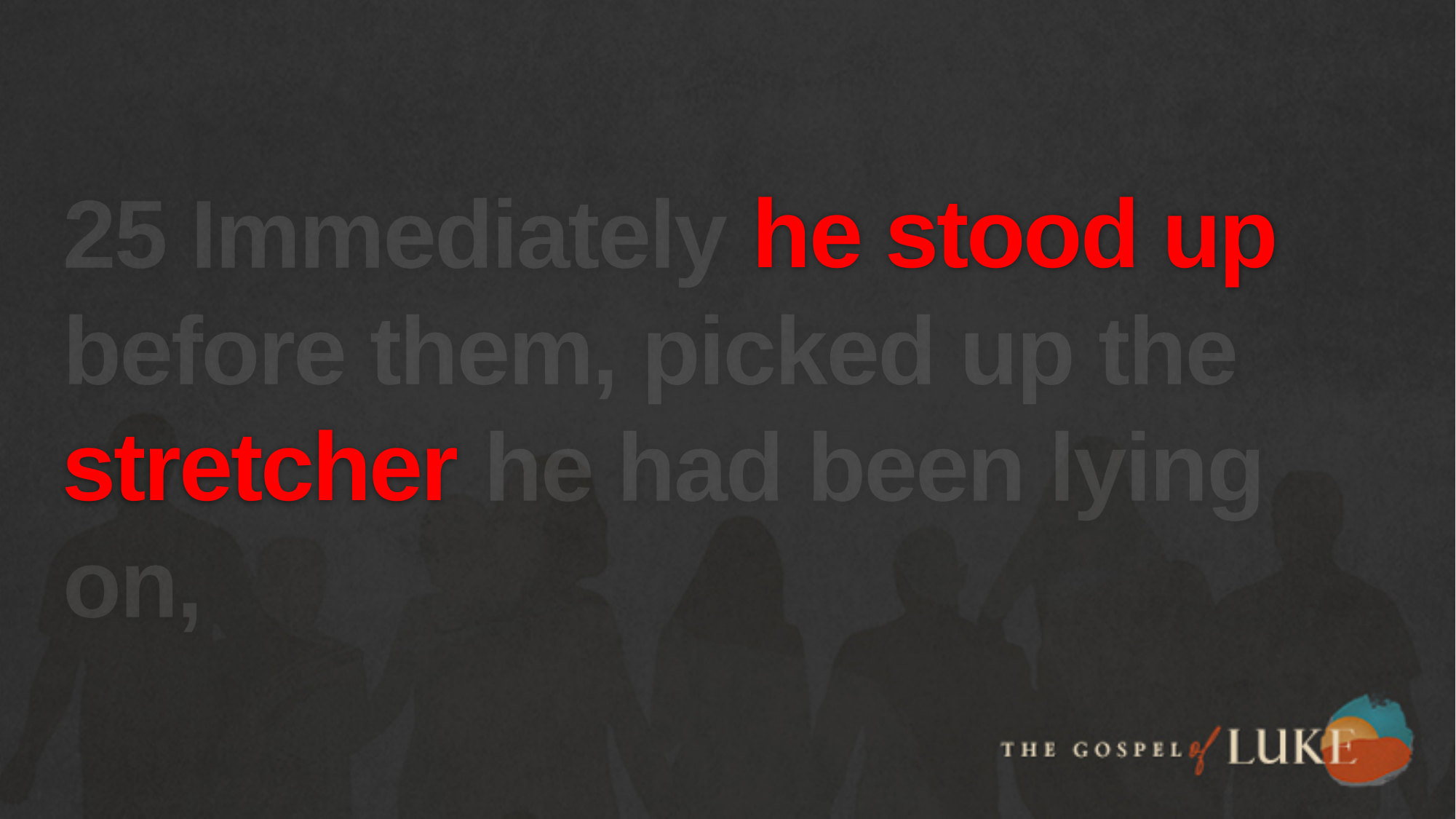

# 25 Immediately he stood up before them, picked up the stretcher he had been lying on,